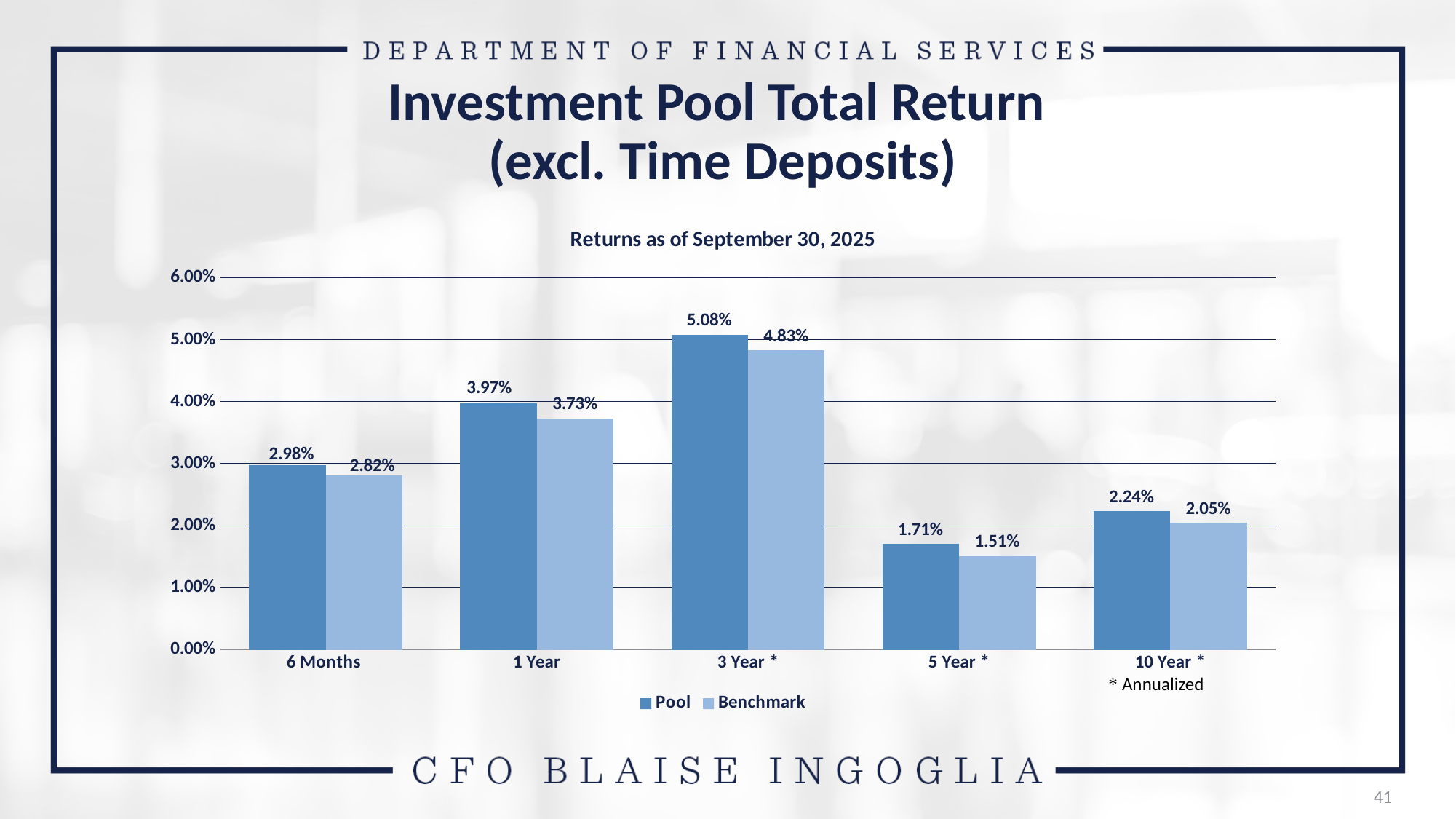

Investment Pool Total Return
(excl. Time Deposits)

### Chart: Returns as of September 30, 2025

| Category | Pool | Benchmark |
|---|---|---|
| 6 Months  | 0.029762 | 0.028154 |
| 1 Year | 0.039703 | 0.037285 |
| 3 Year * | 0.050789 | 0.048287 |
| 5 Year * | 0.017075 | 0.015126 |
| 10 Year * | 0.02235 | 0.020471 |
 * Annualized
41